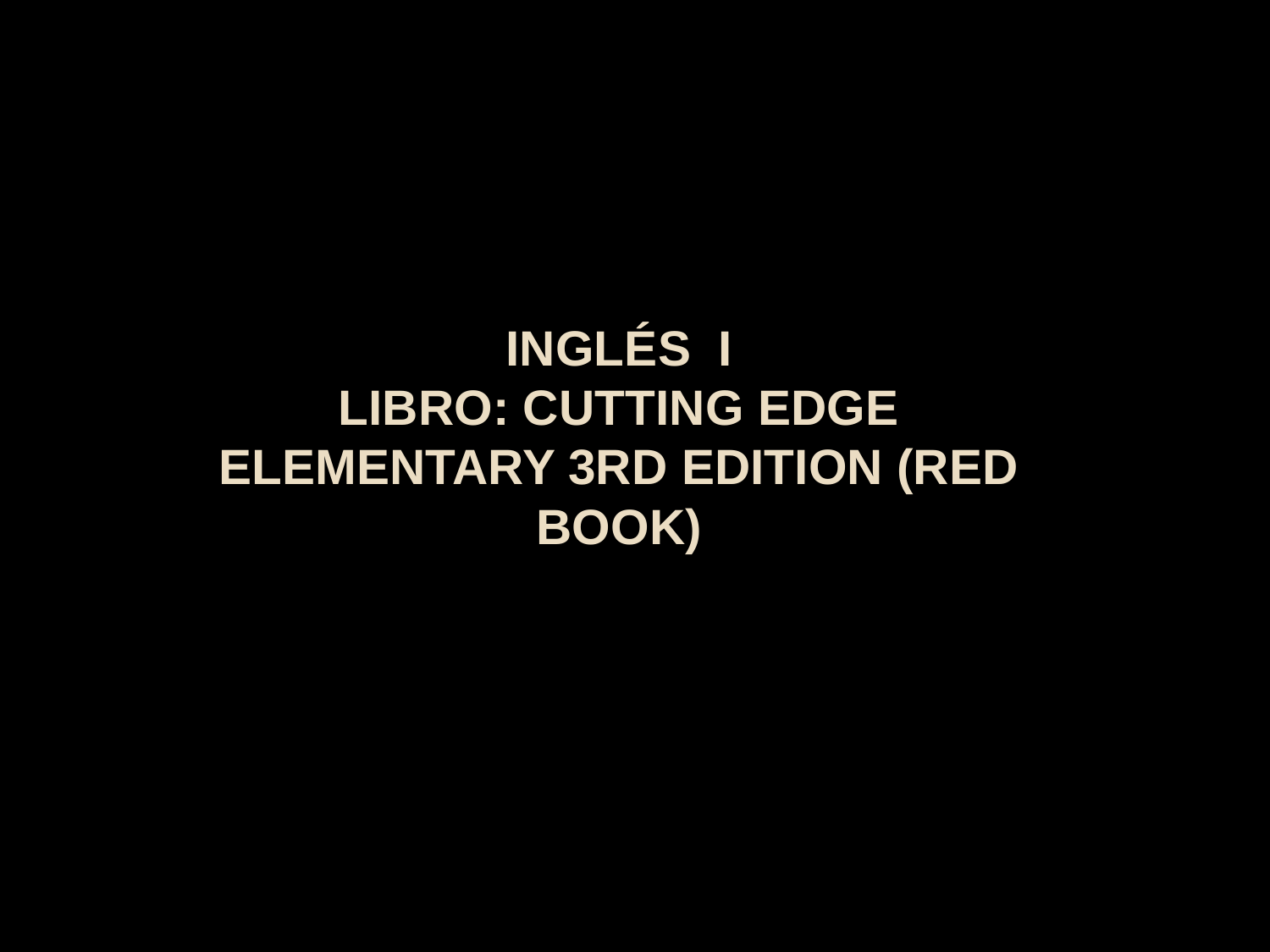

# INGLÉS  I LIBRO: Cutting edge elementary 3rd edition (red book)